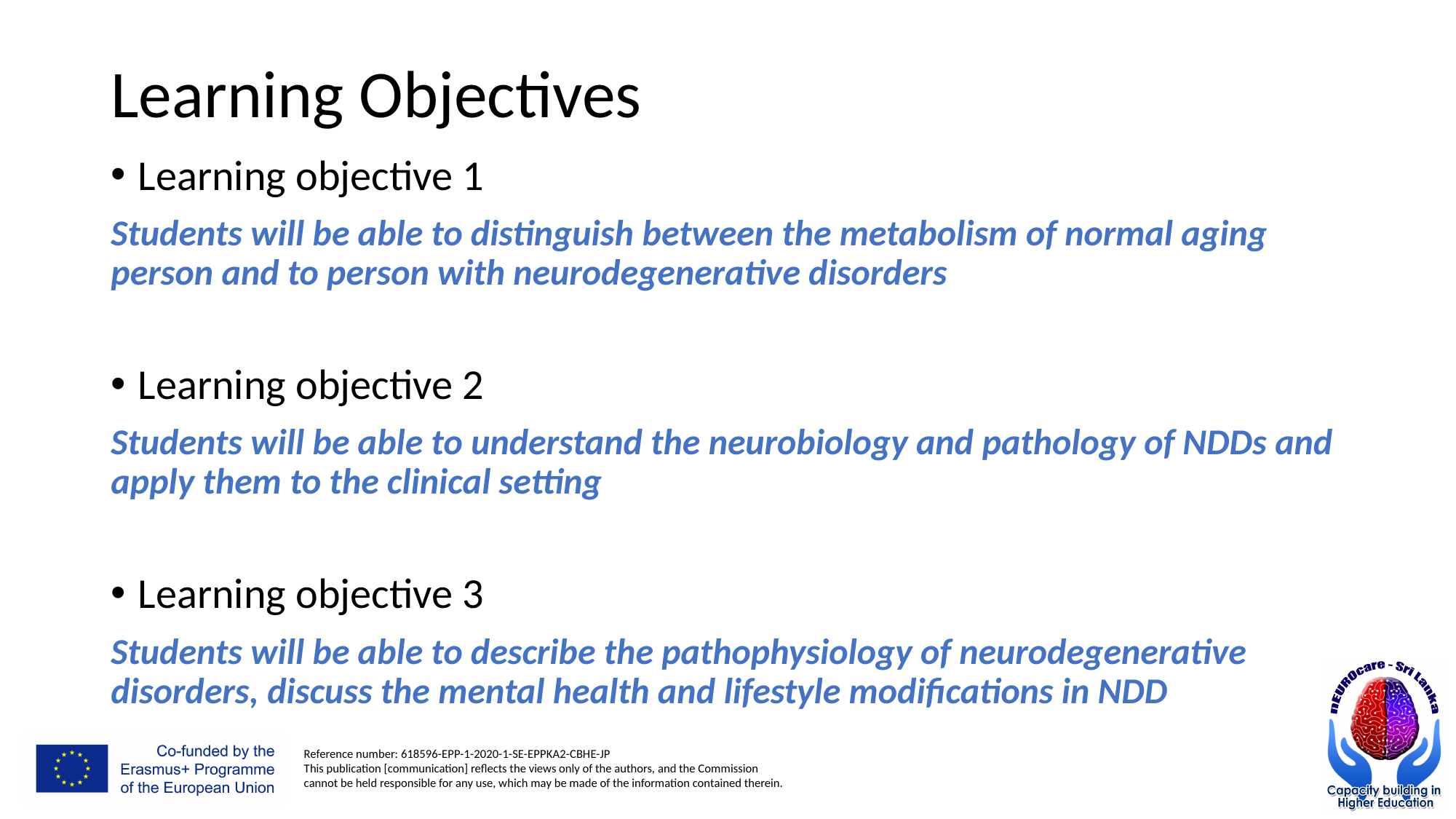

# Learning Objectives
Learning objective 1
Students will be able to distinguish between the metabolism of normal aging person and to person with neurodegenerative disorders

Learning objective 2
Students will be able to understand the neurobiology and pathology of NDDs and apply them to the clinical setting

Learning objective 3
Students will be able to describe the pathophysiology of neurodegenerative disorders, discuss the mental health and lifestyle modifications in NDD